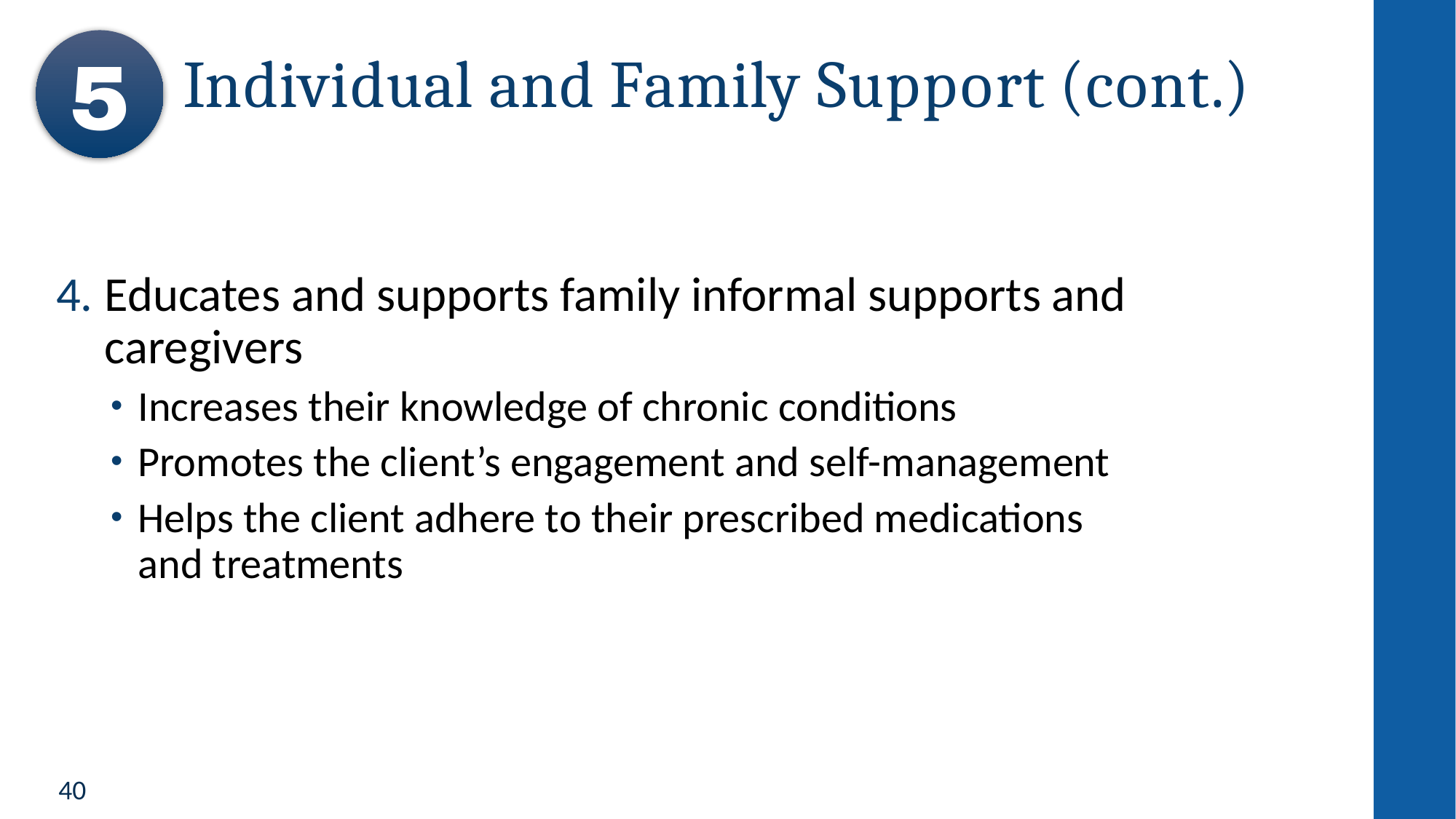

5
# Individual and Family Support (cont.)

Educates and supports family informal supports and caregivers
Increases their knowledge of chronic conditions
Promotes the client’s engagement and self-management
Helps the client adhere to their prescribed medications
and treatments